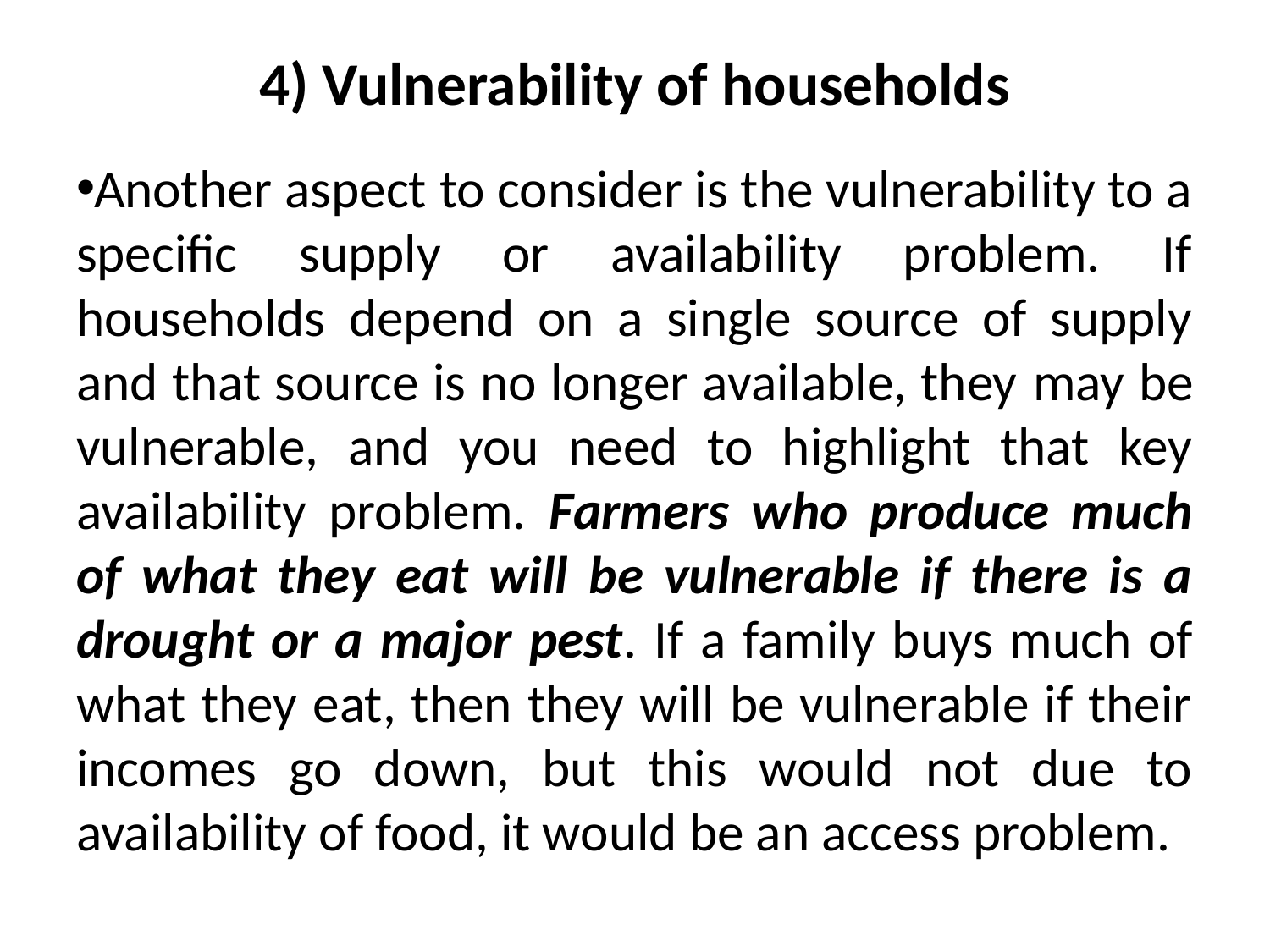

# 4) Vulnerability of households
Another aspect to consider is the vulnerability to a specific supply or availability problem. If households depend on a single source of supply and that source is no longer available, they may be vulnerable, and you need to highlight that key availability problem. Farmers who produce much of what they eat will be vulnerable if there is a drought or a major pest. If a family buys much of what they eat, then they will be vulnerable if their incomes go down, but this would not due to availability of food, it would be an access problem.